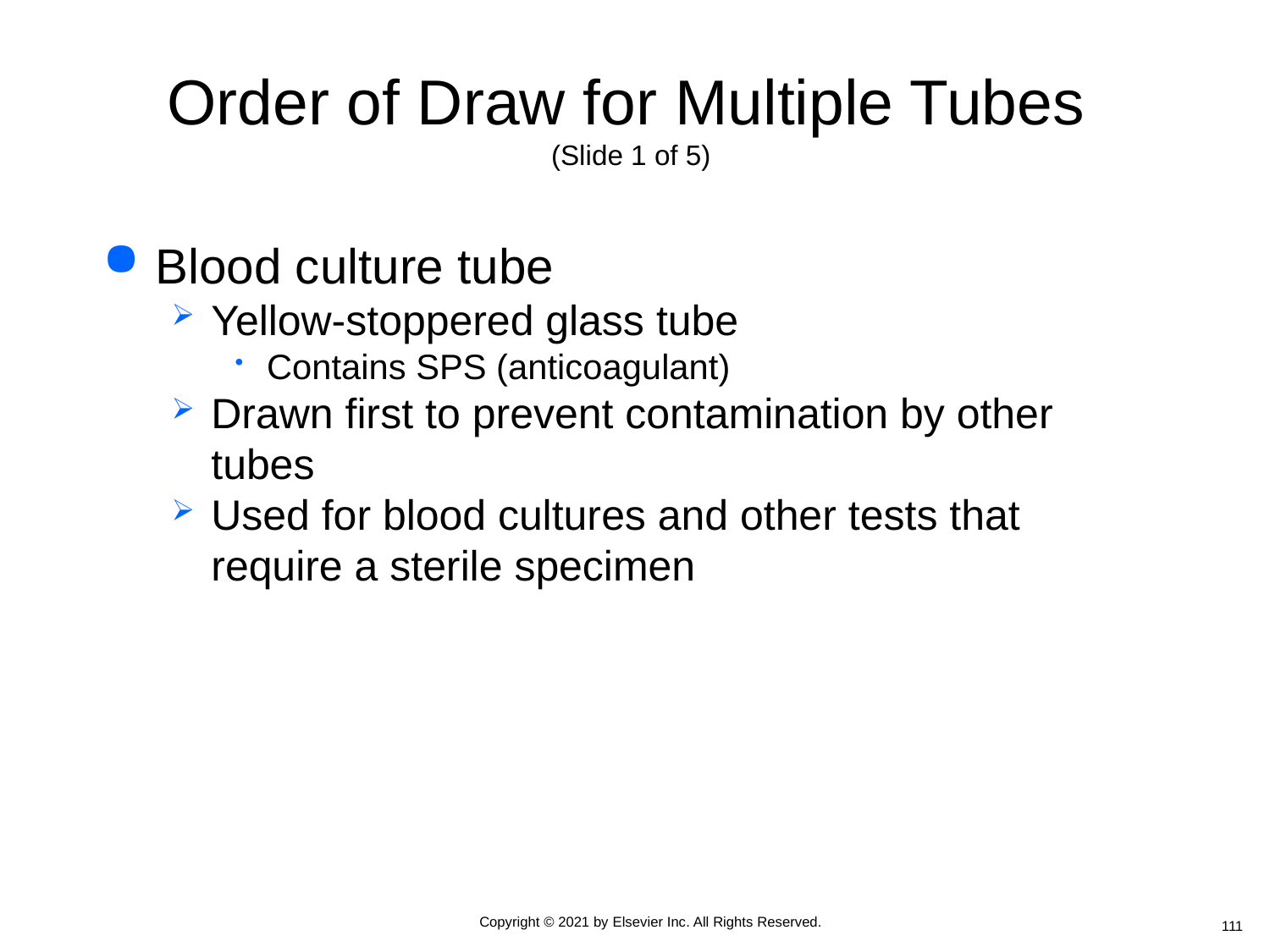

# Order of Draw for Multiple Tubes (Slide 1 of 5)
Blood culture tube
Yellow-stoppered glass tube
Contains SPS (anticoagulant)
Drawn first to prevent contamination by other tubes
Used for blood cultures and other tests that require a sterile specimen

111